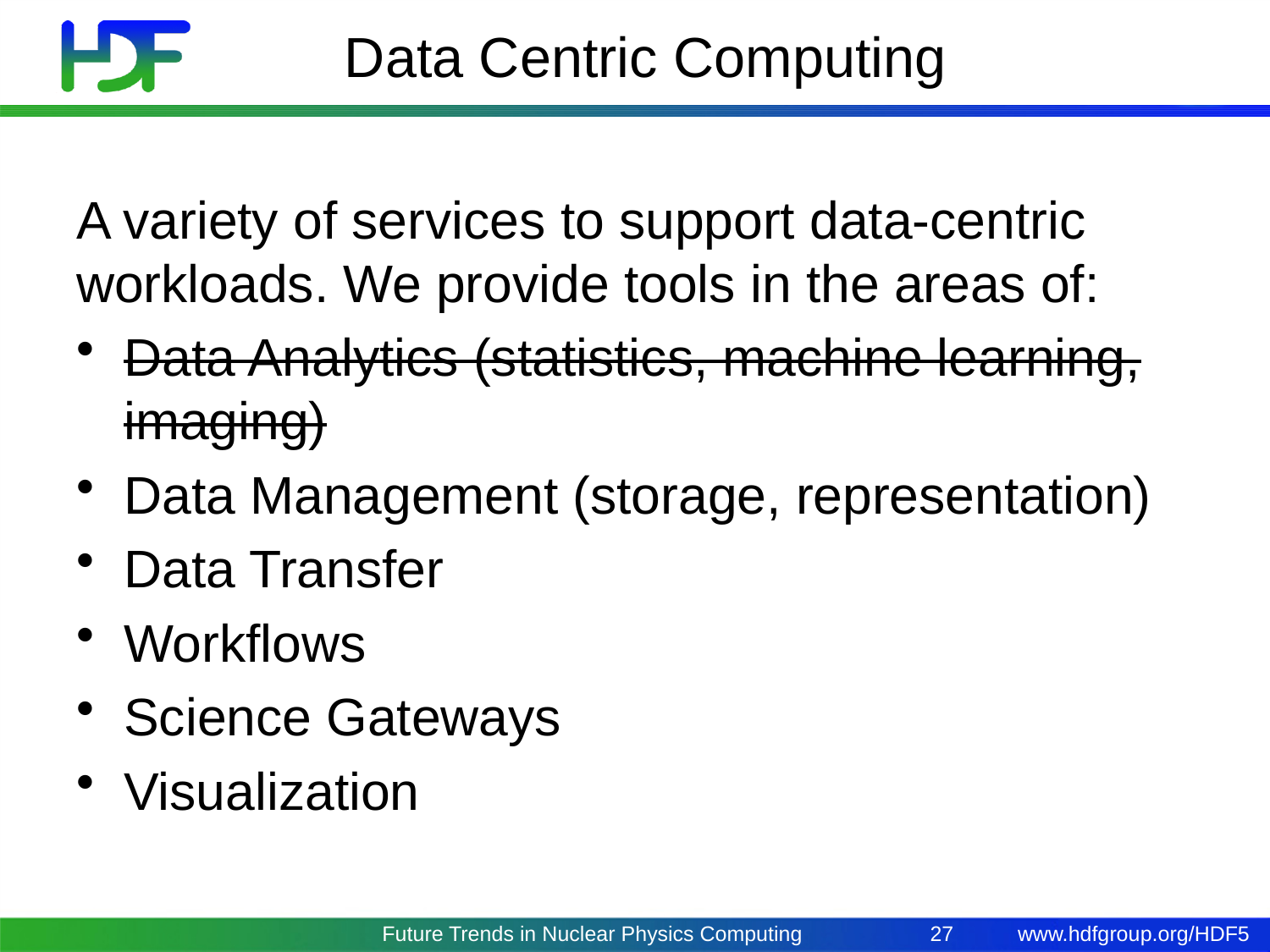

# Data Centric Computing
A variety of services to support data-centric workloads. We provide tools in the areas of:
Data Analytics (statistics, machine learning, imaging)
Data Management (storage, representation)
Data Transfer
Workflows
Science Gateways
Visualization

Future Trends in Nuclear Physics Computing
27